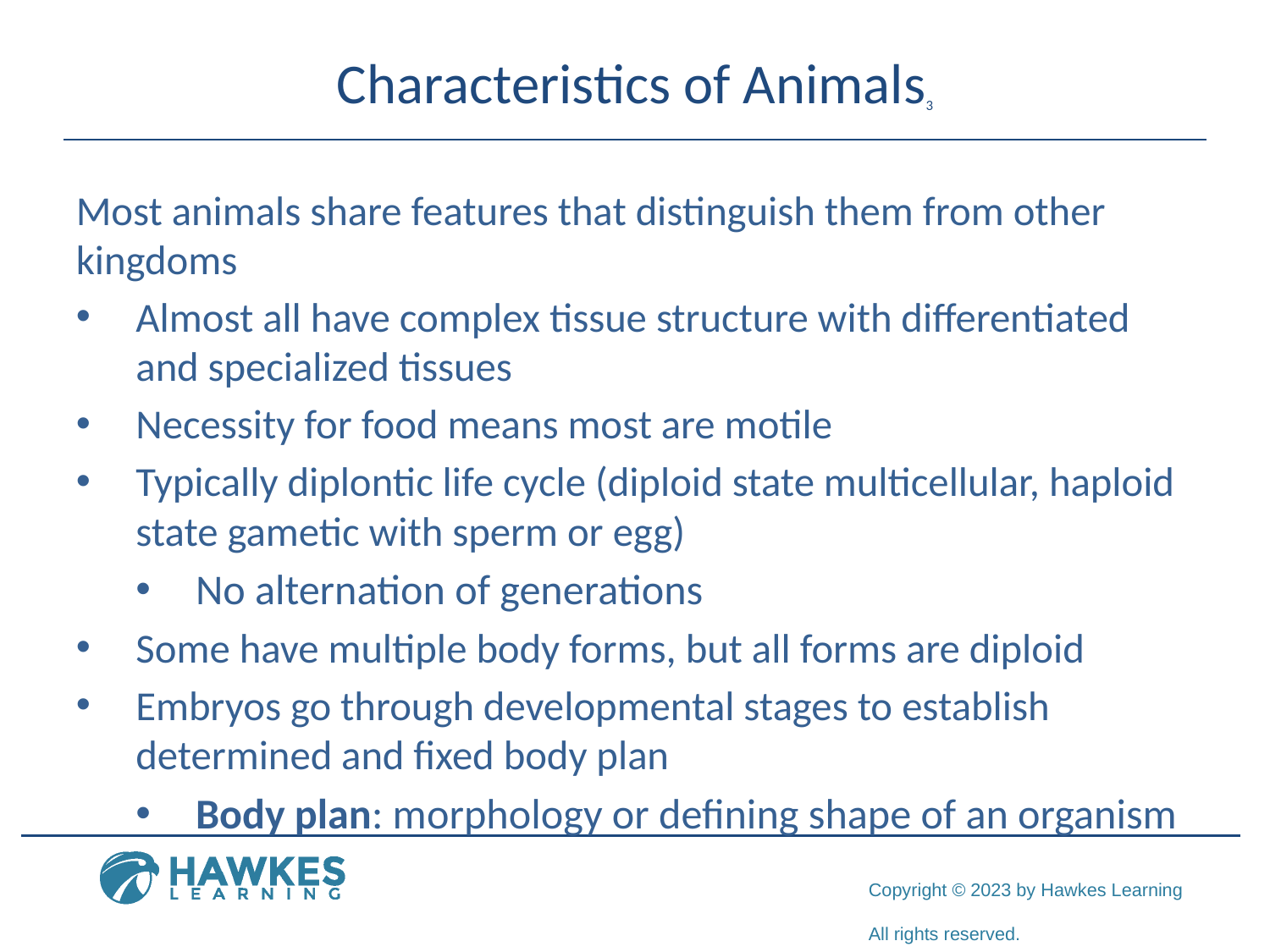

# Characteristics of Animals3
Most animals share features that distinguish them from other kingdoms
Almost all have complex tissue structure with differentiated and specialized tissues
Necessity for food means most are motile
Typically diplontic life cycle (diploid state multicellular, haploid state gametic with sperm or egg)
No alternation of generations
Some have multiple body forms, but all forms are diploid
Embryos go through developmental stages to establish determined and fixed body plan
Body plan: morphology or defining shape of an organism